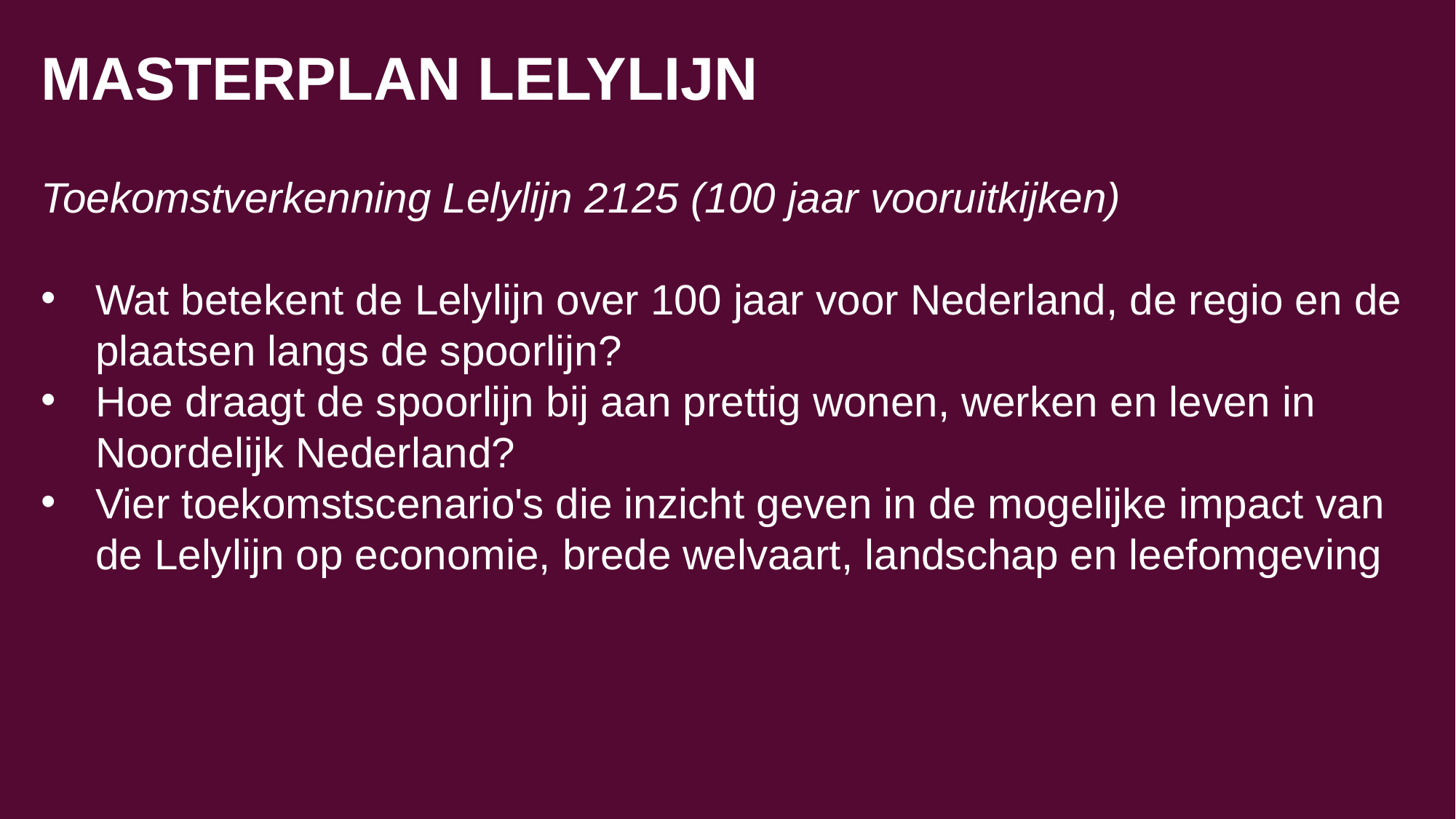

MASTERPLAN LELYLIJN

Toekomstverkenning Lelylijn 2125 (100 jaar vooruitkijken)

Wat betekent de Lelylijn over 100 jaar voor Nederland, de regio en de plaatsen langs de spoorlijn?
Hoe draagt de spoorlijn bij aan prettig wonen, werken en leven in Noordelijk Nederland?
Vier toekomstscenario's die inzicht geven in de mogelijke impact van de Lelylijn op economie, brede welvaart, landschap en leefomgeving